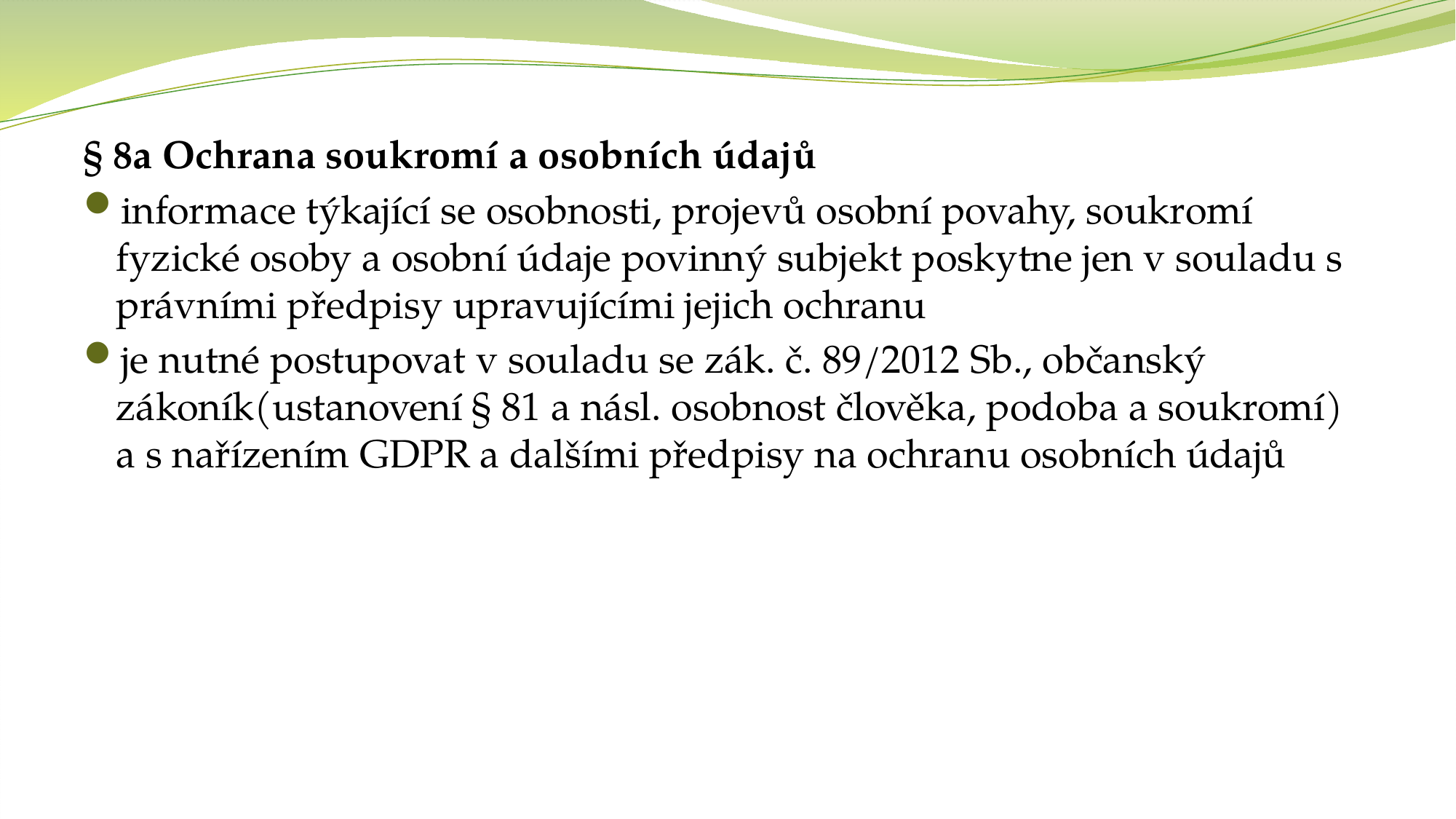

§ 8a Ochrana soukromí a osobních údajů
informace týkající se osobnosti, projevů osobní povahy, soukromí fyzické osoby a osobní údaje povinný subjekt poskytne jen v souladu s právními předpisy upravujícími jejich ochranu
je nutné postupovat v souladu se zák. č. 89/2012 Sb., občanský zákoník(ustanovení § 81 a násl. osobnost člověka, podoba a soukromí) a s nařízením GDPR a dalšími předpisy na ochranu osobních údajů